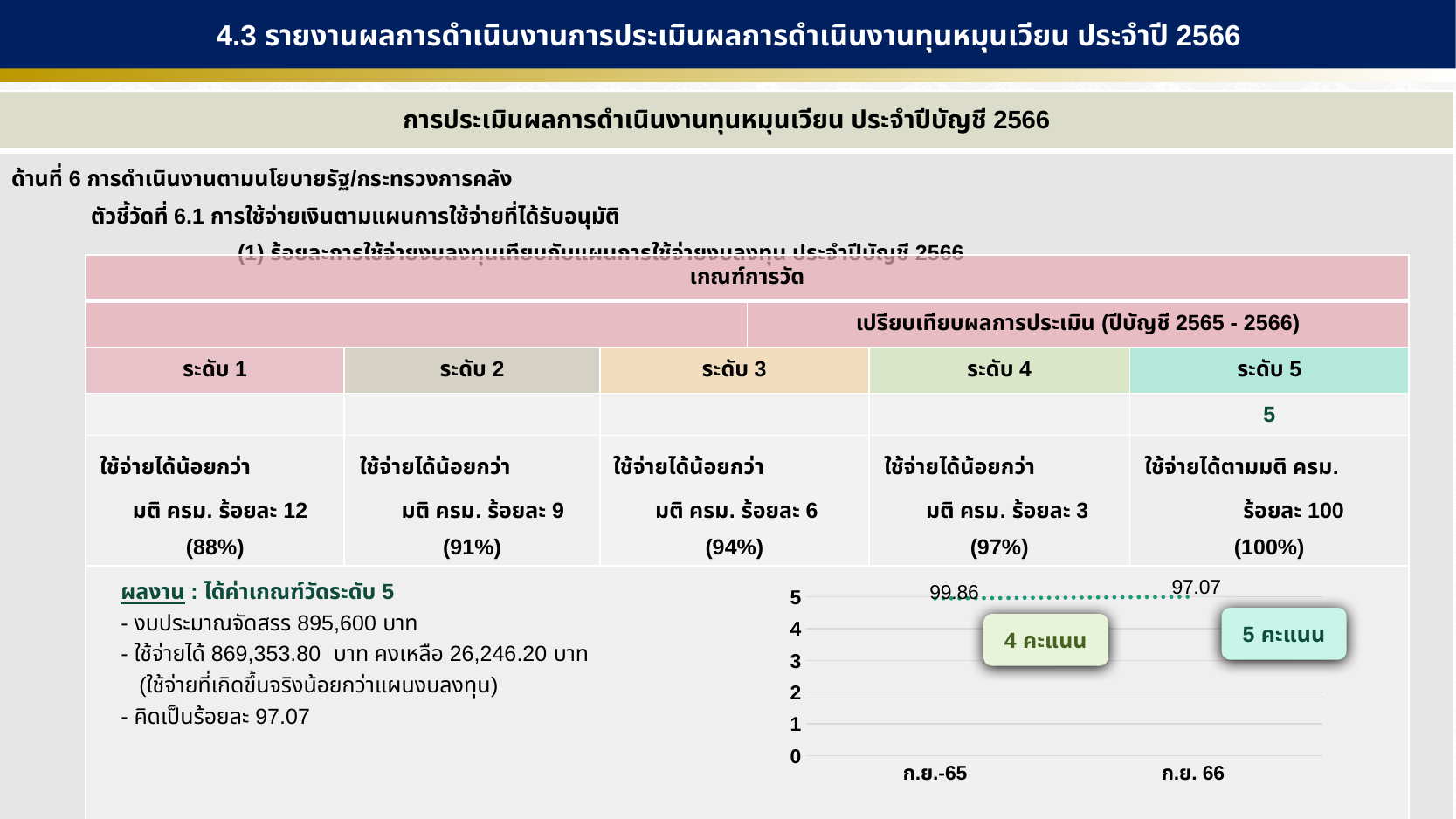

4.3 รายงานผลการดำเนินงานการประเมินผลการดำเนินงานทุนหมุนเวียน ประจำปี 2566
| การประเมินผลการดำเนินงานทุนหมุนเวียน ประจำปีบัญชี 2566 |
| --- |
| ด้านที่ 6 การดำเนินงานตามนโยบายรัฐ/กระทรวงการคลัง ตัวชี้วัดที่ 6.1 การใช้จ่ายเงินตามแผนการใช้จ่ายที่ได้รับอนุมัติ (1) ร้อยละการใช้จ่ายงบลงทุนเทียบกับแผนการใช้จ่ายงบลงทุน ประจำปีบัญชี 2566 |
| เกณฑ์การวัด |  |  |  |  |  |
| --- | --- | --- | --- | --- | --- |
|  |  |  | เปรียบเทียบผลการประเมิน (ปีบัญชี 2565 - 2566) |  |  |
| ระดับ 1 | ระดับ 2 | ระดับ 3 |  | ระดับ 4 | ระดับ 5 |
|  |  |  |  |  | 5 |
| ใช้จ่ายได้น้อยกว่า มติ ครม. ร้อยละ 12 (88%) | ใช้จ่ายได้น้อยกว่า มติ ครม. ร้อยละ 9 (91%) | ใช้จ่ายได้น้อยกว่า มติ ครม. ร้อยละ 6 (94%) |  | ใช้จ่ายได้น้อยกว่า มติ ครม. ร้อยละ 3 (97%) | ใช้จ่ายได้ตามมติ ครม. ร้อยละ 100 (100%) |
|  |  |  |  |  |  |
ผลงาน : ได้ค่าเกณฑ์วัดระดับ 5
- งบประมาณจัดสรร 895,600 บาท
- ใช้จ่ายได้ 869,353.80  บาท คงเหลือ 26,246.20 บาท
   (ใช้จ่ายที่เกิดขึ้นจริงน้อยกว่าแผนงบลงทุน)
- คิดเป็นร้อยละ 97.07

### Chart

| Category | Series 1 | Series 2 |
|---|---|---|
| ก.ย.-65 | 4.95 | None |
| ก.ย. 66 | 5.0 | None |
5 คะแนน
4 คะแนน